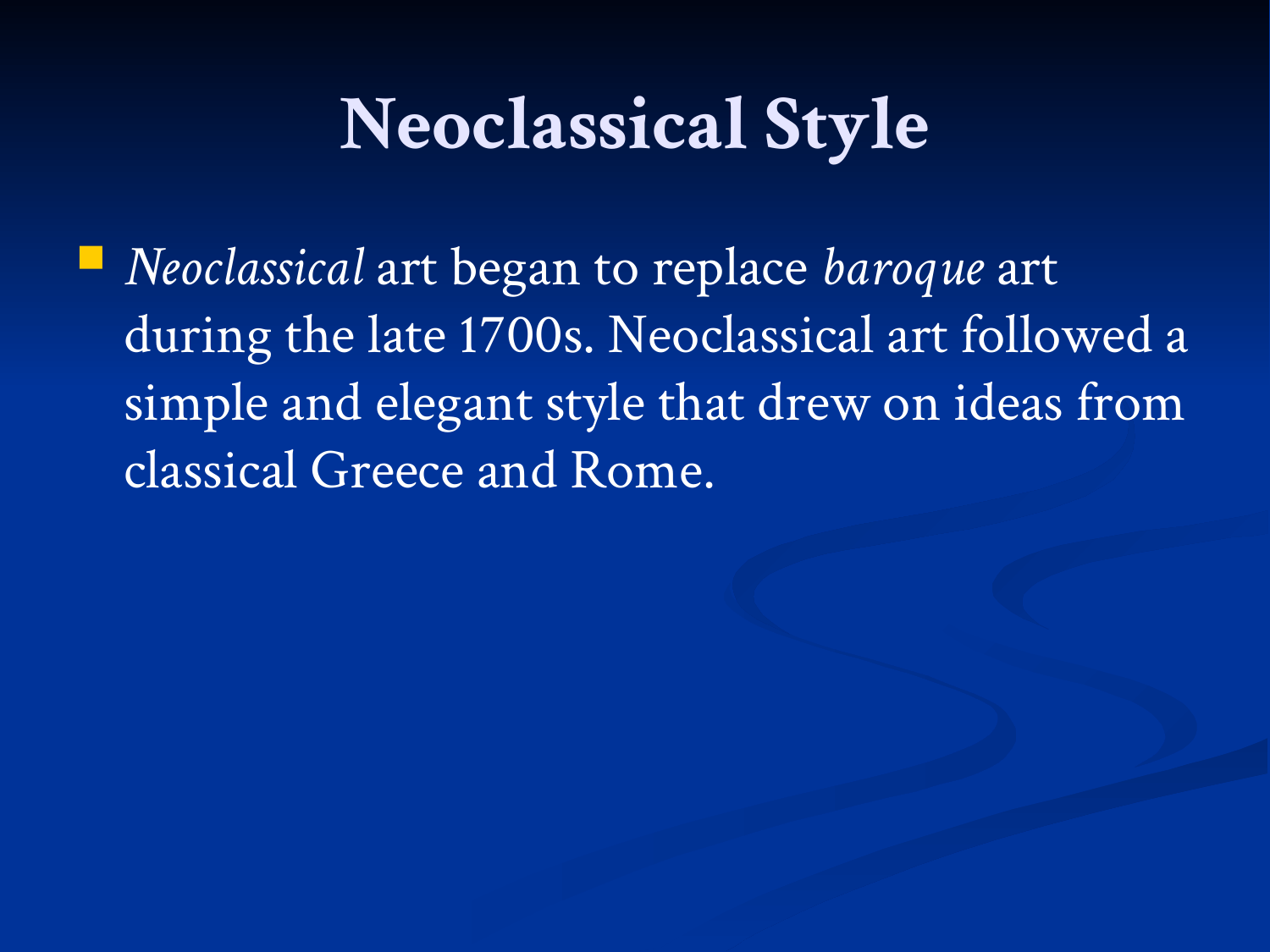

# Neoclassical Style
Neoclassical art began to replace baroque art during the late 1700s. Neoclassical art followed a simple and elegant style that drew on ideas from classical Greece and Rome.